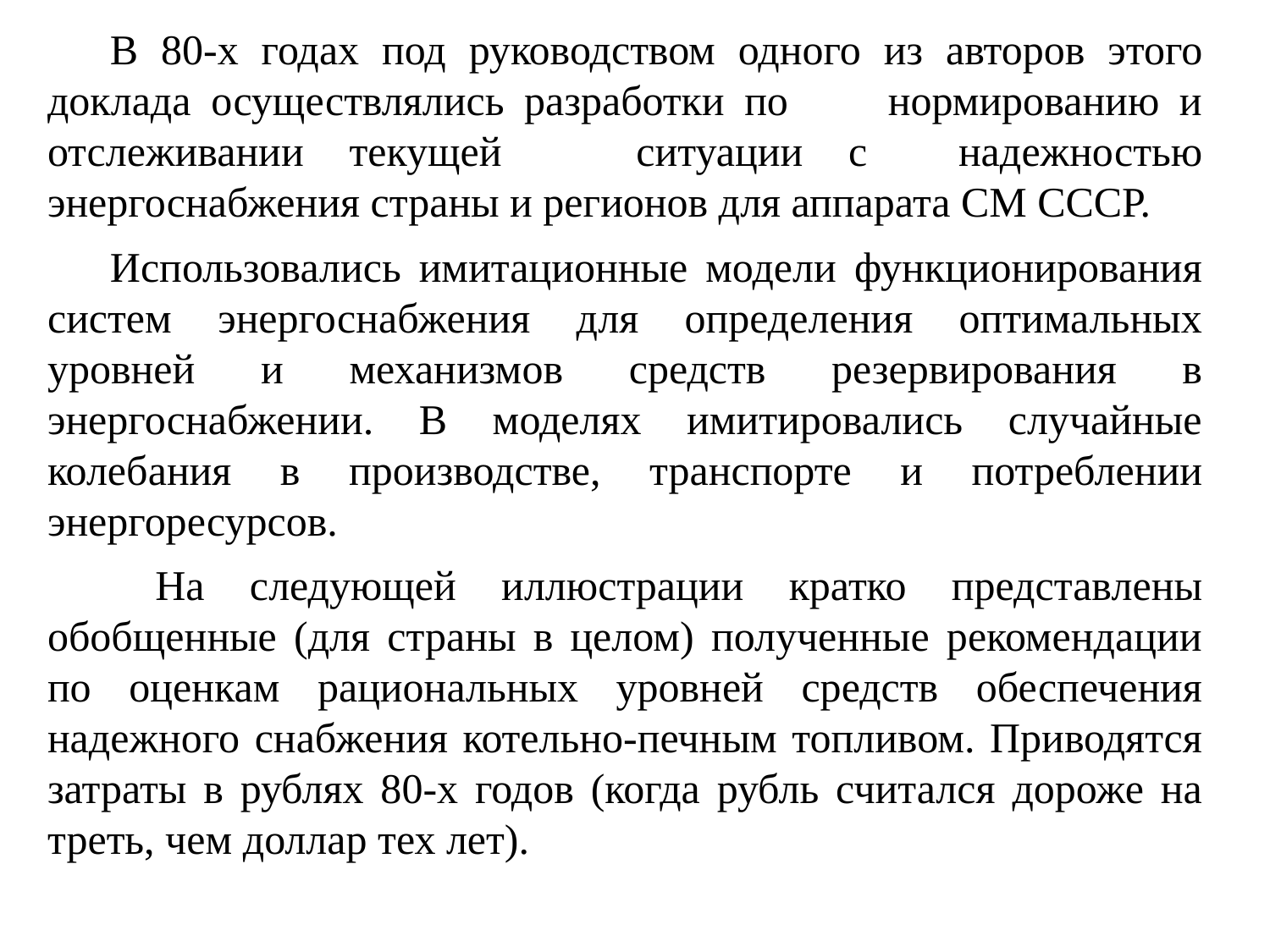

В 80-х годах под руководством одного из авторов этого доклада осуществлялись разработки по     нормированию и отслеживании текущей	 ситуации с  надежностью энергоснабжения страны и регионов для аппарата СМ СССР.
Использовались имитационные модели функционирования систем энергоснабжения для определения оптимальных уровней и механизмов средств резервирования в энергоснабжении. В моделях имитировались случайные колебания в производстве, транспорте и потреблении энергоресурсов.
 На следующей иллюстрации кратко представлены обобщенные (для страны в целом) полученные рекомендации по оценкам рациональных уровней средств обеспечения надежного снабжения котельно-печным топливом. Приводятся затраты в рублях 80-х годов (когда рубль считался дороже на треть, чем доллар тех лет).